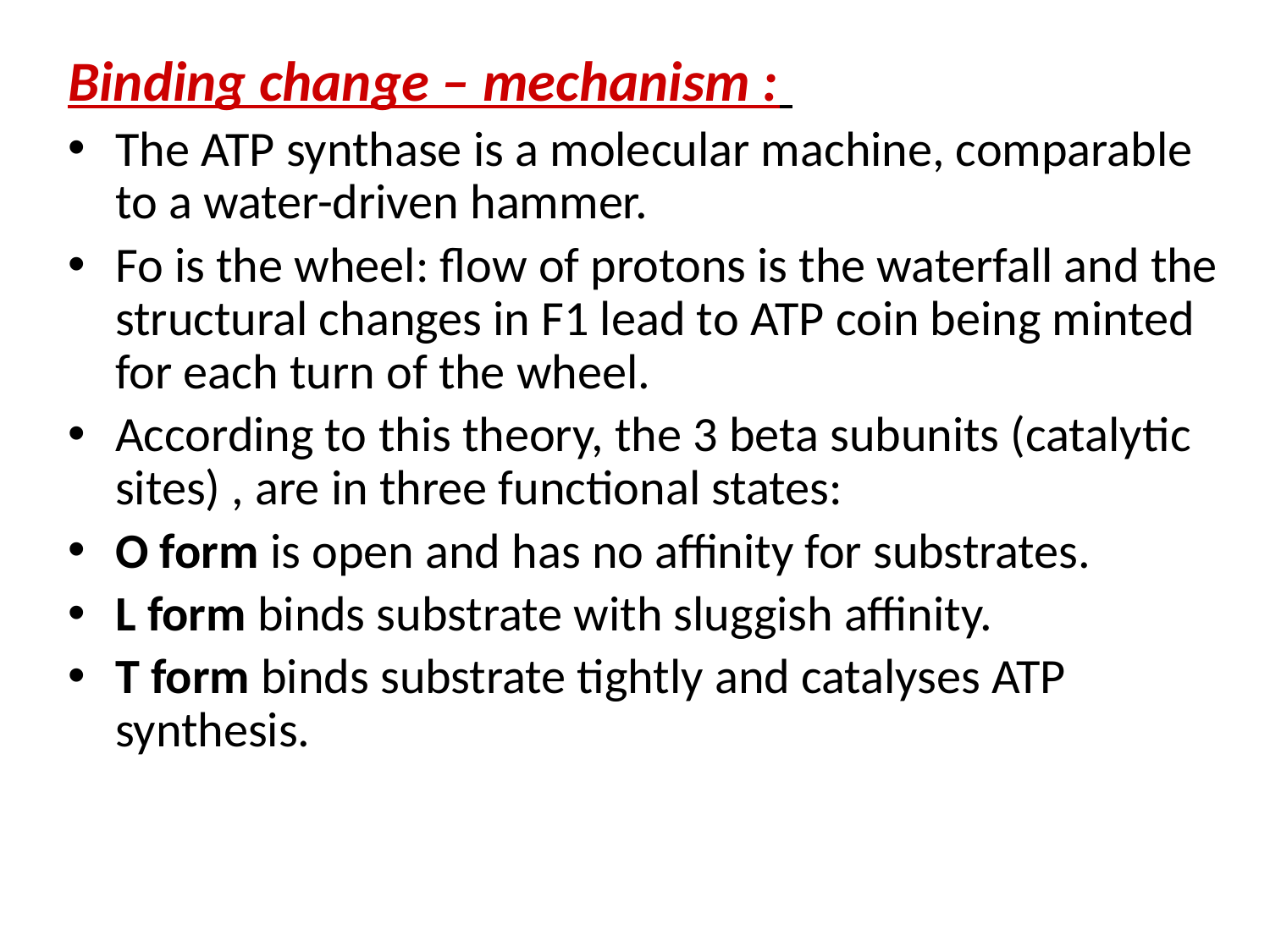

Binding change – mechanism :
The ATP synthase is a molecular machine, comparable to a water-driven hammer.
Fo is the wheel: flow of protons is the waterfall and the structural changes in F1 lead to ATP coin being minted for each turn of the wheel.
According to this theory, the 3 beta subunits (catalytic sites) , are in three functional states:
O form is open and has no affinity for substrates.
L form binds substrate with sluggish affinity.
T form binds substrate tightly and catalyses ATP synthesis.